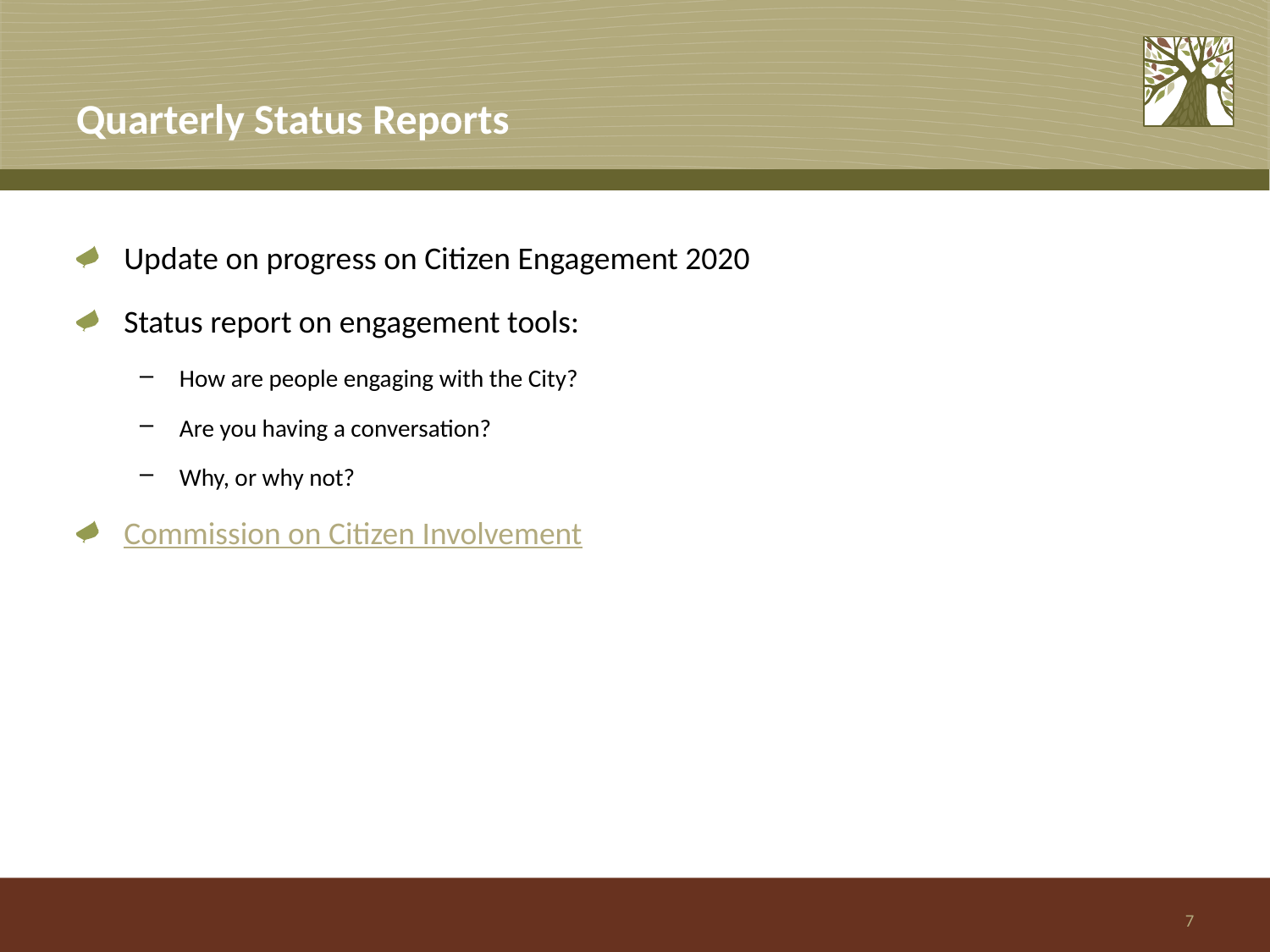

# Quarterly Status Reports
Update on progress on Citizen Engagement 2020
Status report on engagement tools:
How are people engaging with the City?
Are you having a conversation?
Why, or why not?
Commission on Citizen Involvement